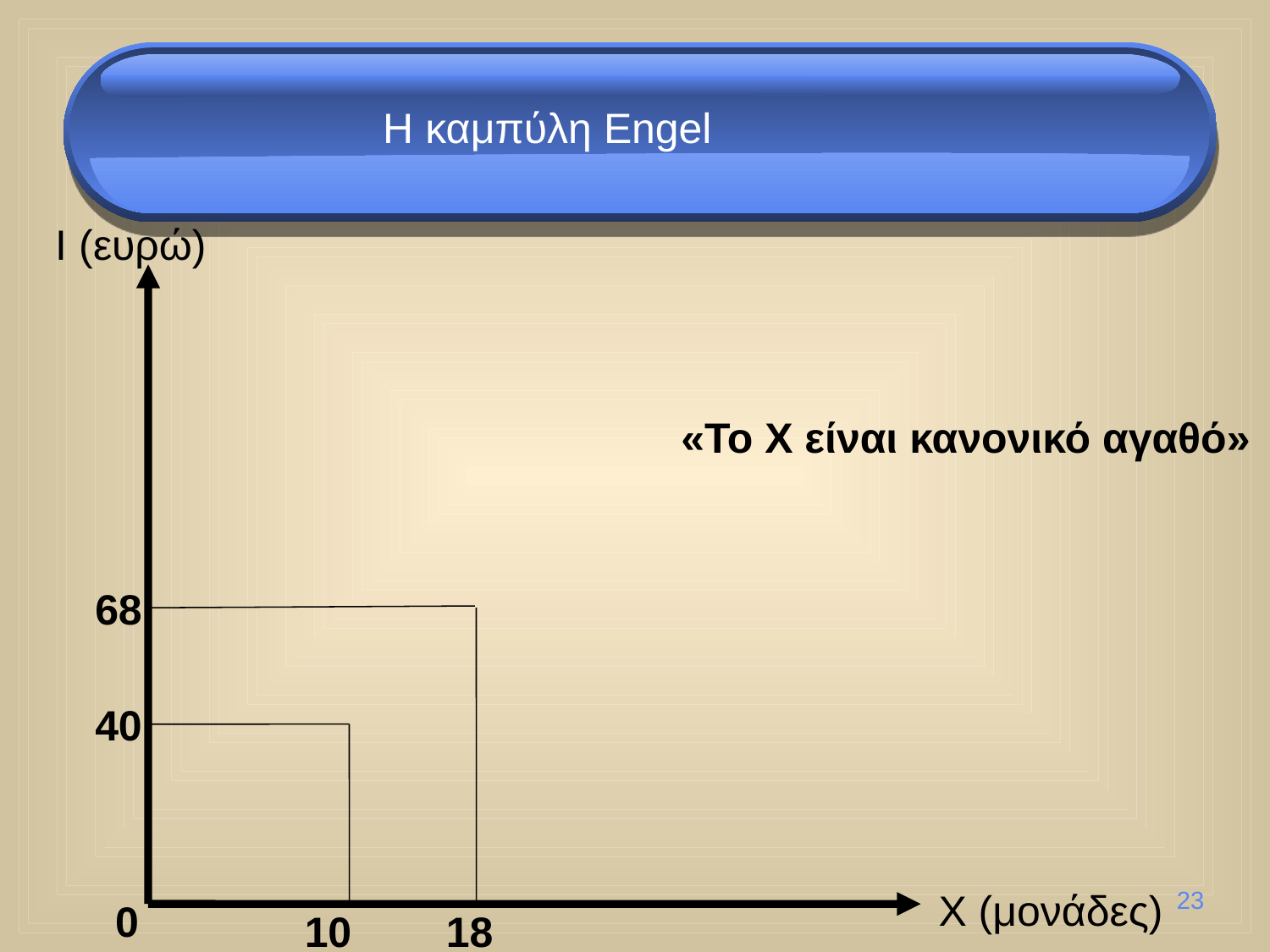

Η καμπύλη Engel
I (ευρώ)

«Το Χ είναι κανονικό αγαθό»

68

40

23
X (μονάδες)
0
10        18